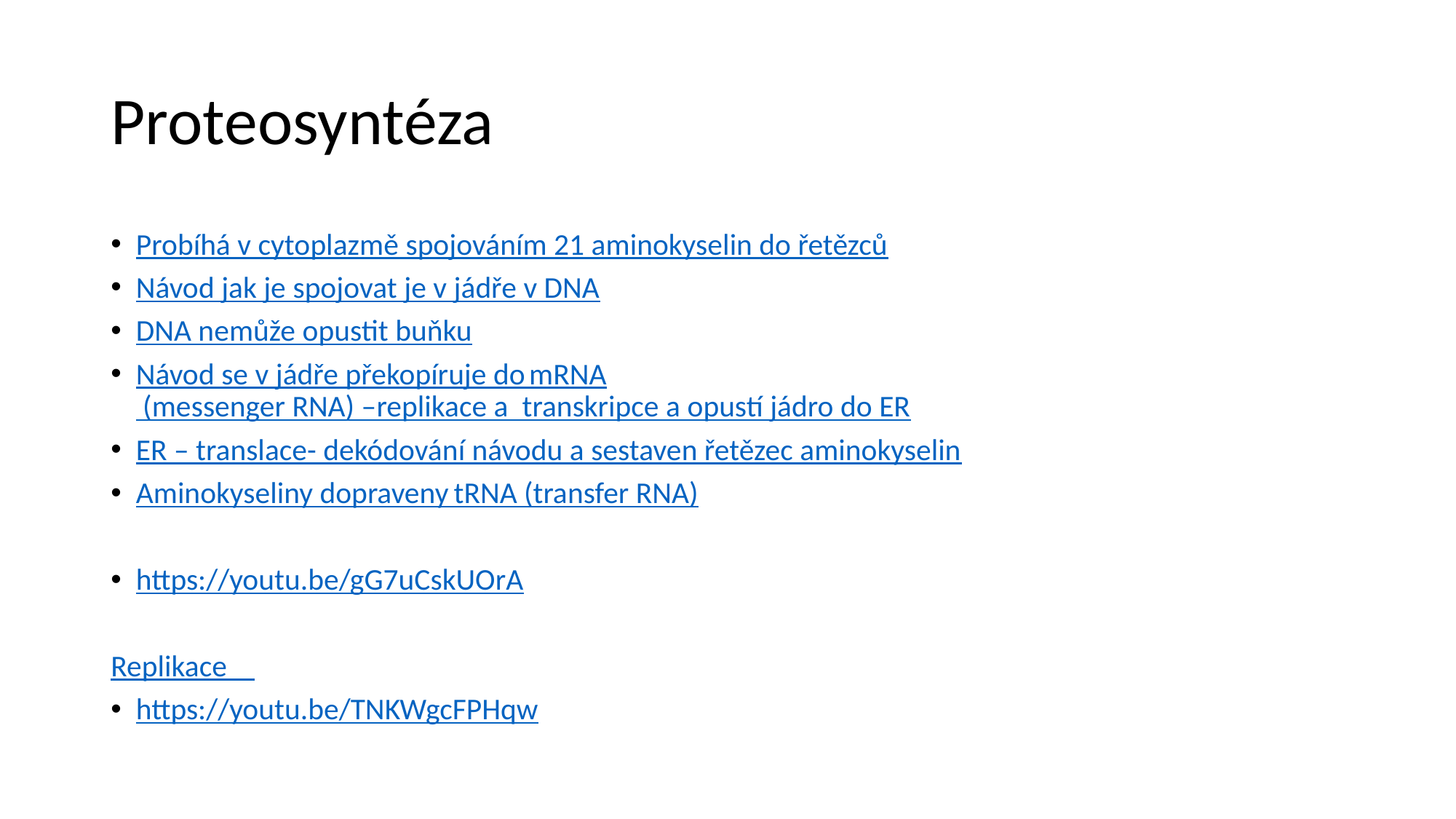

# Proteosyntéza
Probíhá v cytoplazmě spojováním 21 aminokyselin do řetězců
Návod jak je spojovat je v jádře v DNA
DNA nemůže opustit buňku
Návod se v jádře překopíruje do mRNA (messenger RNA) –replikace a  transkripce a opustí jádro do ER
ER – translace- dekódování návodu a sestaven řetězec aminokyselin
Aminokyseliny dopraveny tRNA (transfer RNA)

https://youtu.be/gG7uCskUOrA

Replikace
https://youtu.be/TNKWgcFPHqw